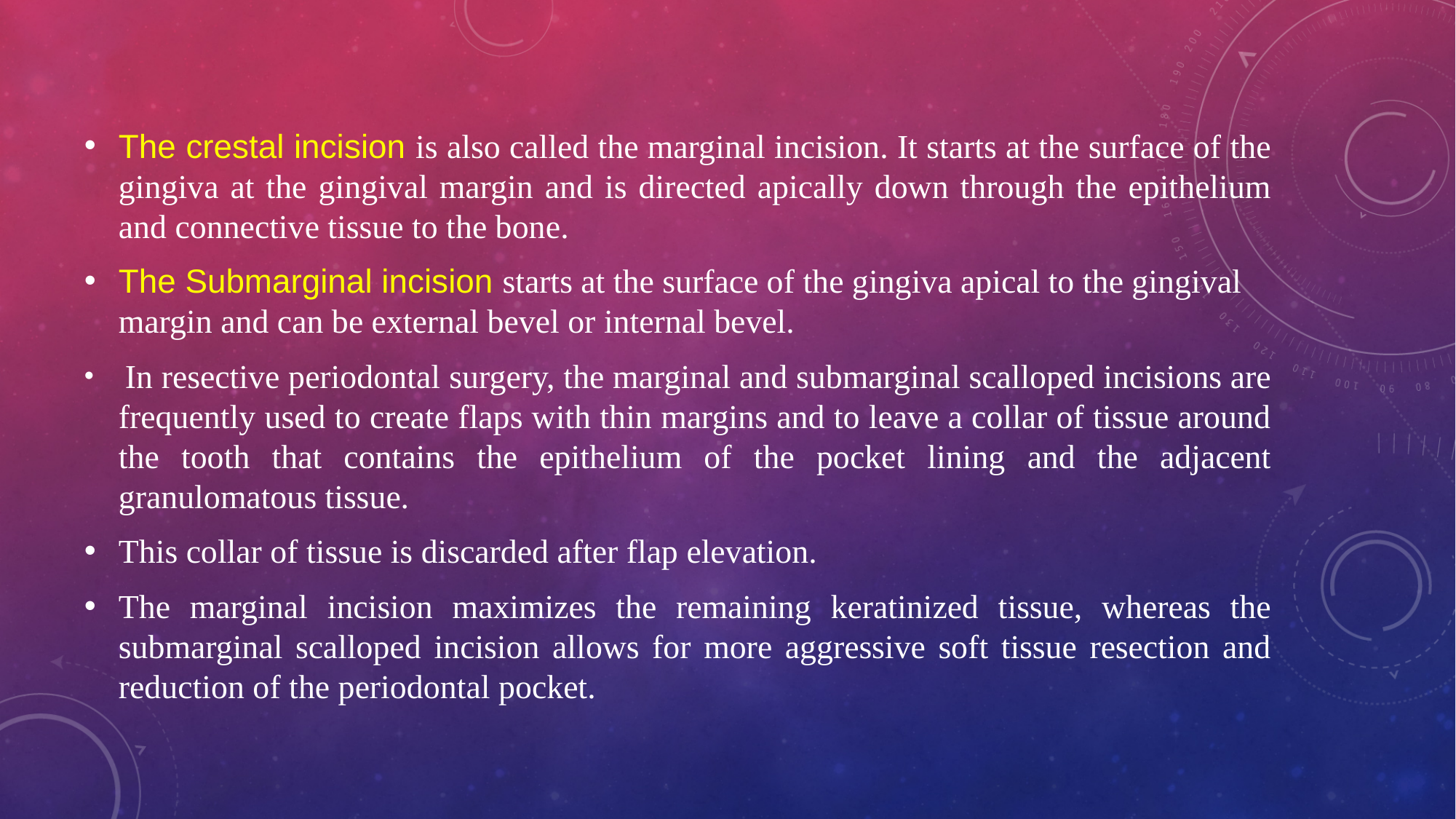

The crestal incision is also called the marginal incision. It starts at the surface of the gingiva at the gingival margin and is directed apically down through the epithelium and connective tissue to the bone.
The Submarginal incision starts at the surface of the gingiva apical to the gingival margin and can be external bevel or internal bevel.
 In resective periodontal surgery, the marginal and submarginal scalloped incisions are frequently used to create flaps with thin margins and to leave a collar of tissue around the tooth that contains the epithelium of the pocket lining and the adjacent granulomatous tissue.
This collar of tissue is discarded after flap elevation.
The marginal incision maximizes the remaining keratinized tissue, whereas the submarginal scalloped incision allows for more aggressive soft tissue resection and reduction of the periodontal pocket.